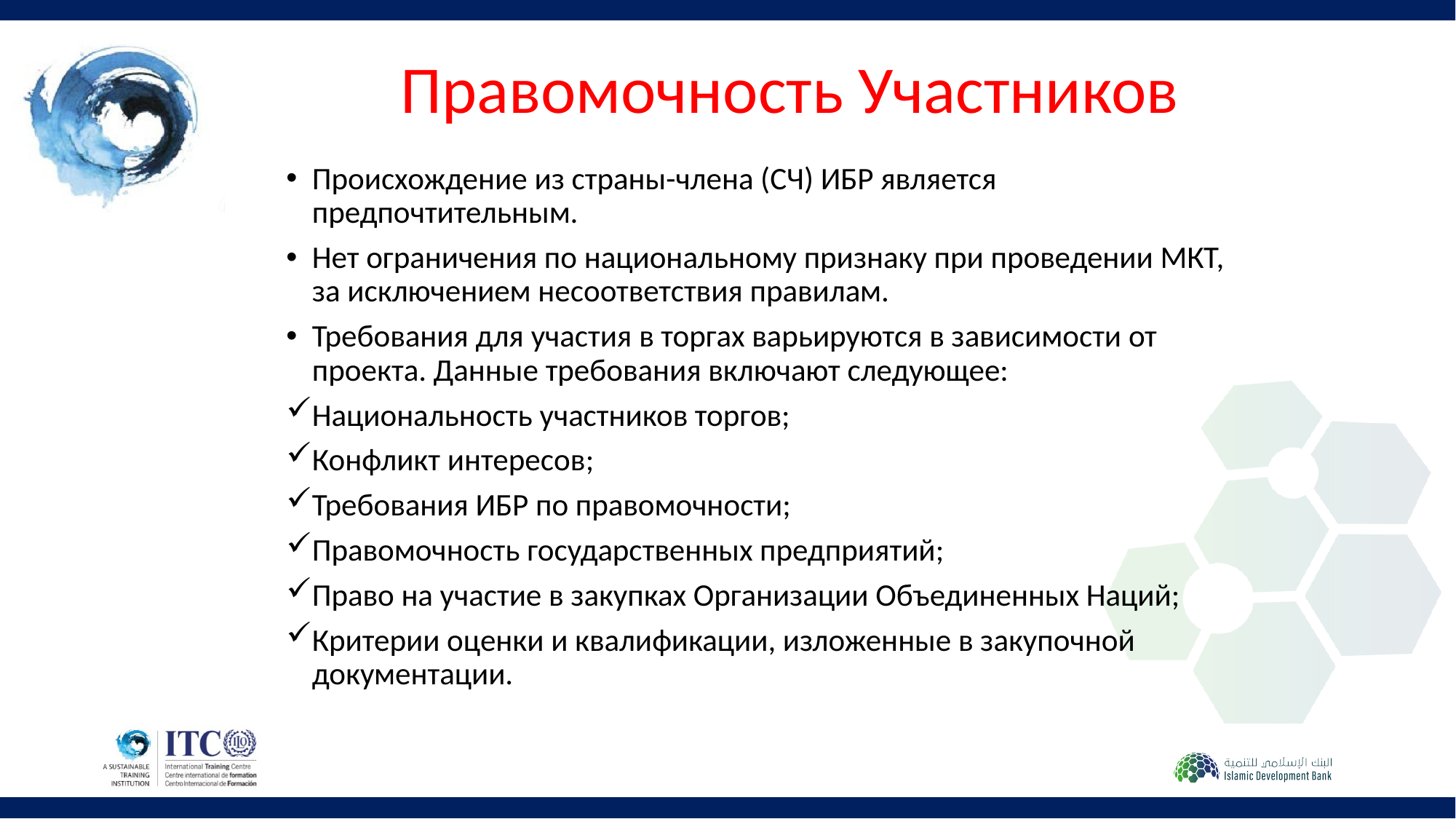

# Правомочность Участников
Происхождение из страны-члена (СЧ) ИБР является предпочтительным.
Нет ограничения по национальному признаку при проведении МКТ, за исключением несоответствия правилам.
Требования для участия в торгах варьируются в зависимости от проекта. Данные требования включают следующее:
Национальность участников торгов;
Конфликт интересов;
Требования ИБР по правомочности;
Правомочность государственных предприятий;
Право на участие в закупках Организации Объединенных Наций;
Критерии оценки и квалификации, изложенные в закупочной документации.